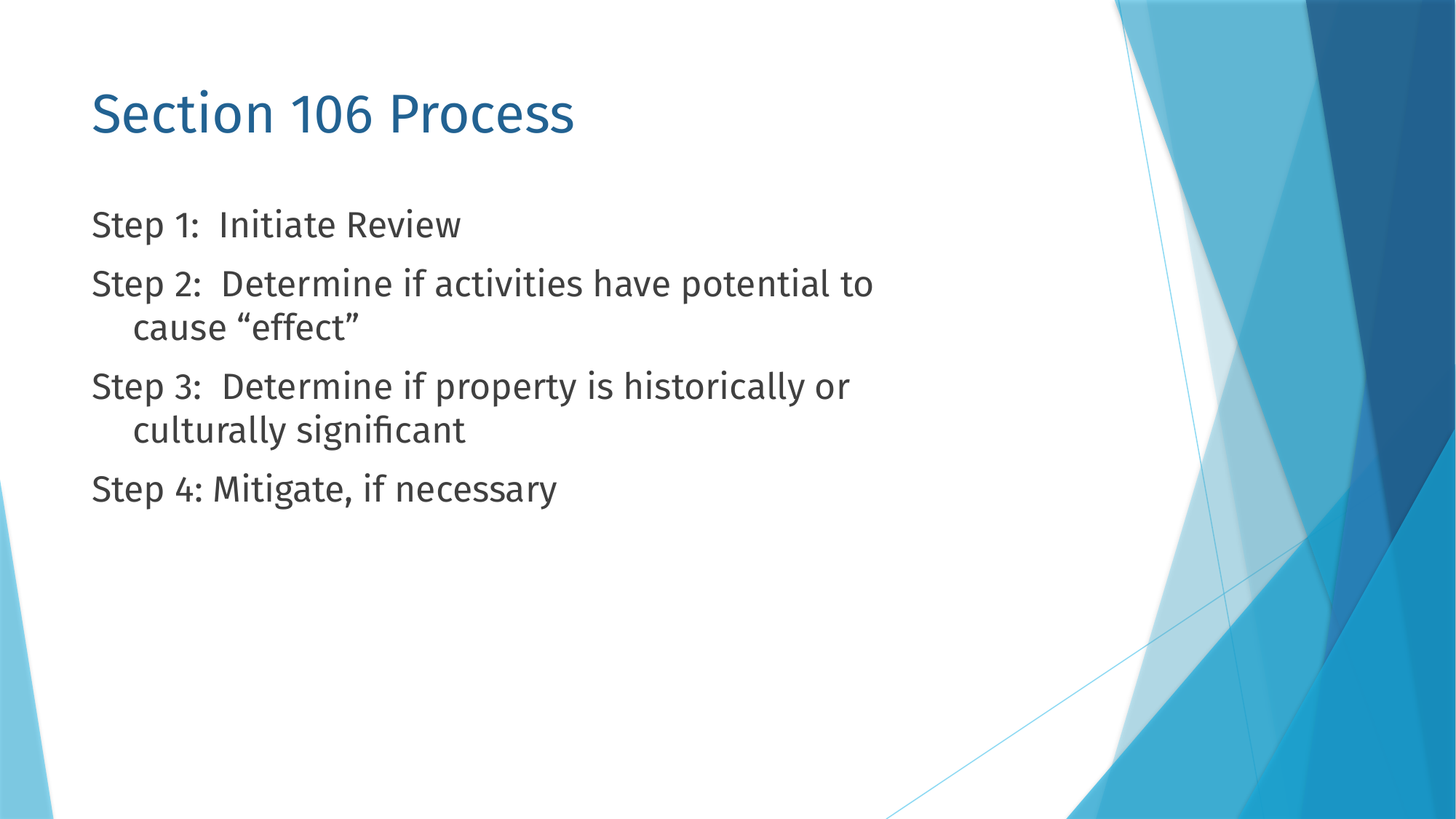

# Section 106 Process
Step 1:  Initiate Review
Step 2:  Determine if activities have potential to cause “effect”
Step 3:  Determine if property is historically or culturally significant
Step 4: Mitigate, if necessary